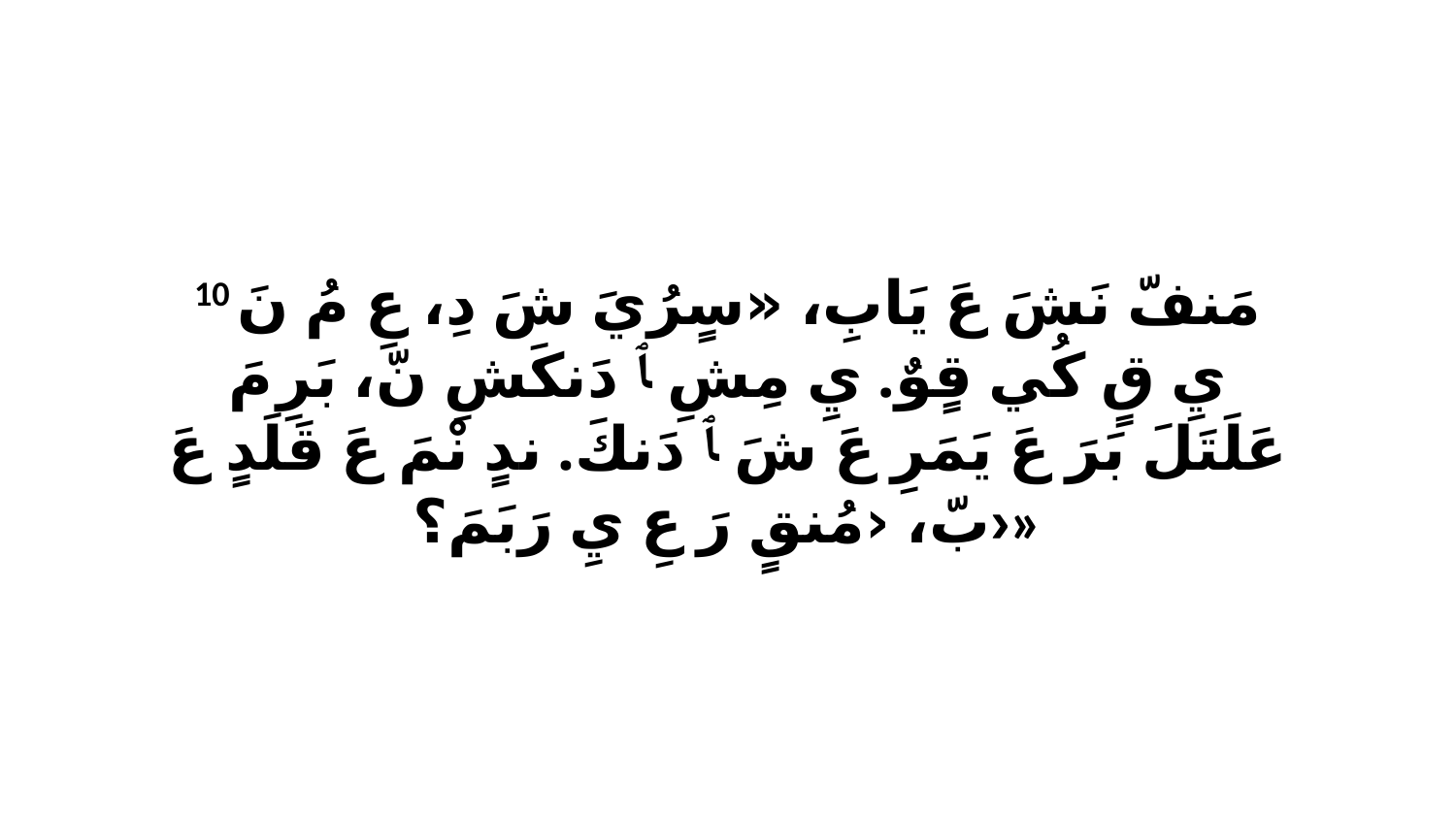

10 مَنفّ نَشَ عَ يَابِ، «سٍرُيَ شَ دِ، عِ مُ نَ يِ قٍ كُي قٍوٌ. يِ مِشِ ﭑ دَنكَشِ نّ، بَرِ مَ عَلَتَلَ بَرَ عَ يَمَرِ عَ شَ ﭑ دَنكَ. ندٍ نْمَ عَ قَلَدٍ عَ بّ، ‹مُنقٍ رَ عِ يِ رَبَمَ؟›»